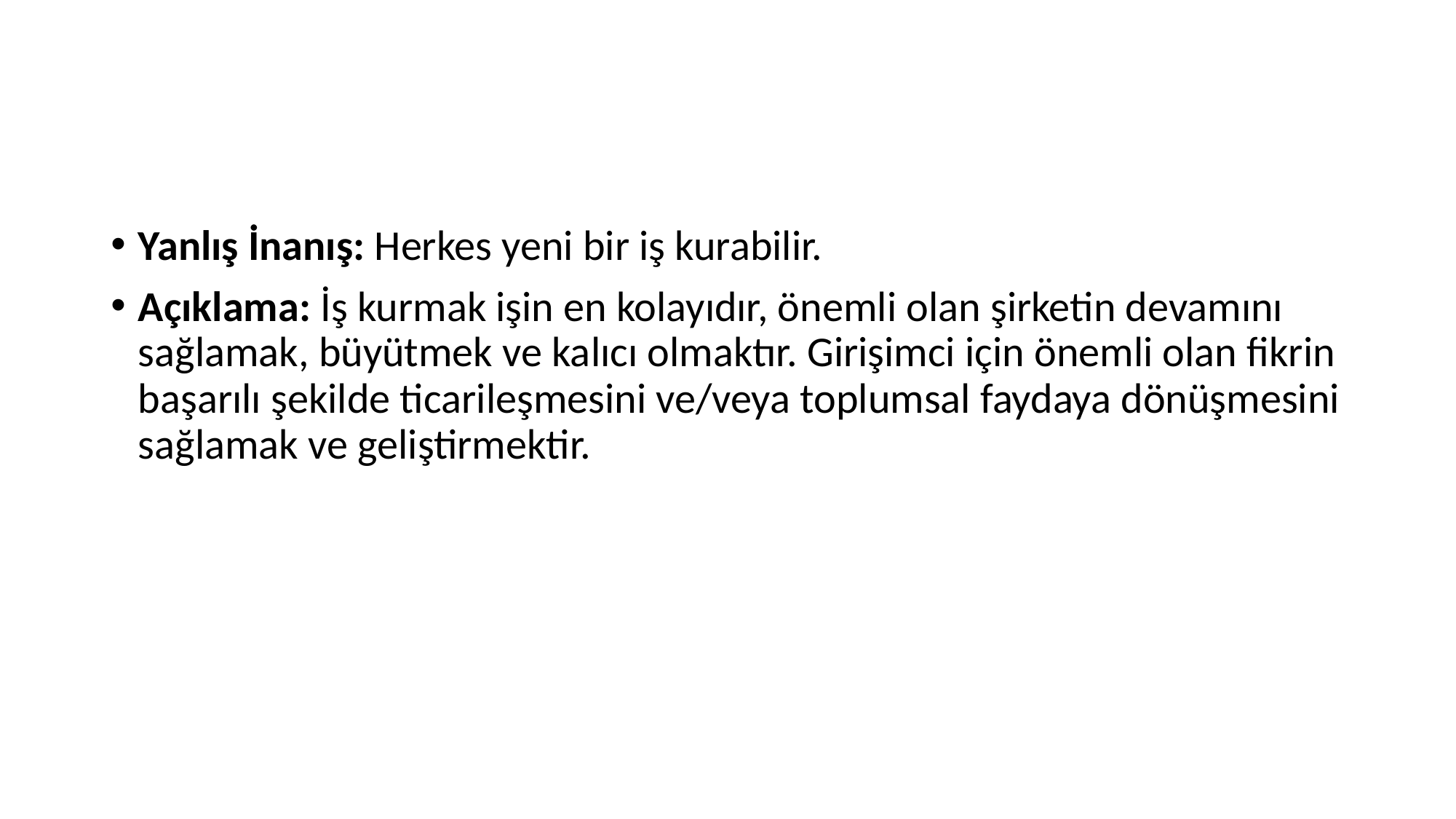

Yanlış İnanış: Herkes yeni bir iş kurabilir.
Açıklama: İş kurmak işin en kolayıdır, önemli olan şirketin devamını sağlamak, büyütmek ve kalıcı olmaktır. Girişimci için önemli olan fikrin başarılı şekilde ticarileşmesini ve/veya toplumsal faydaya dönüşmesini sağlamak ve geliştirmektir.